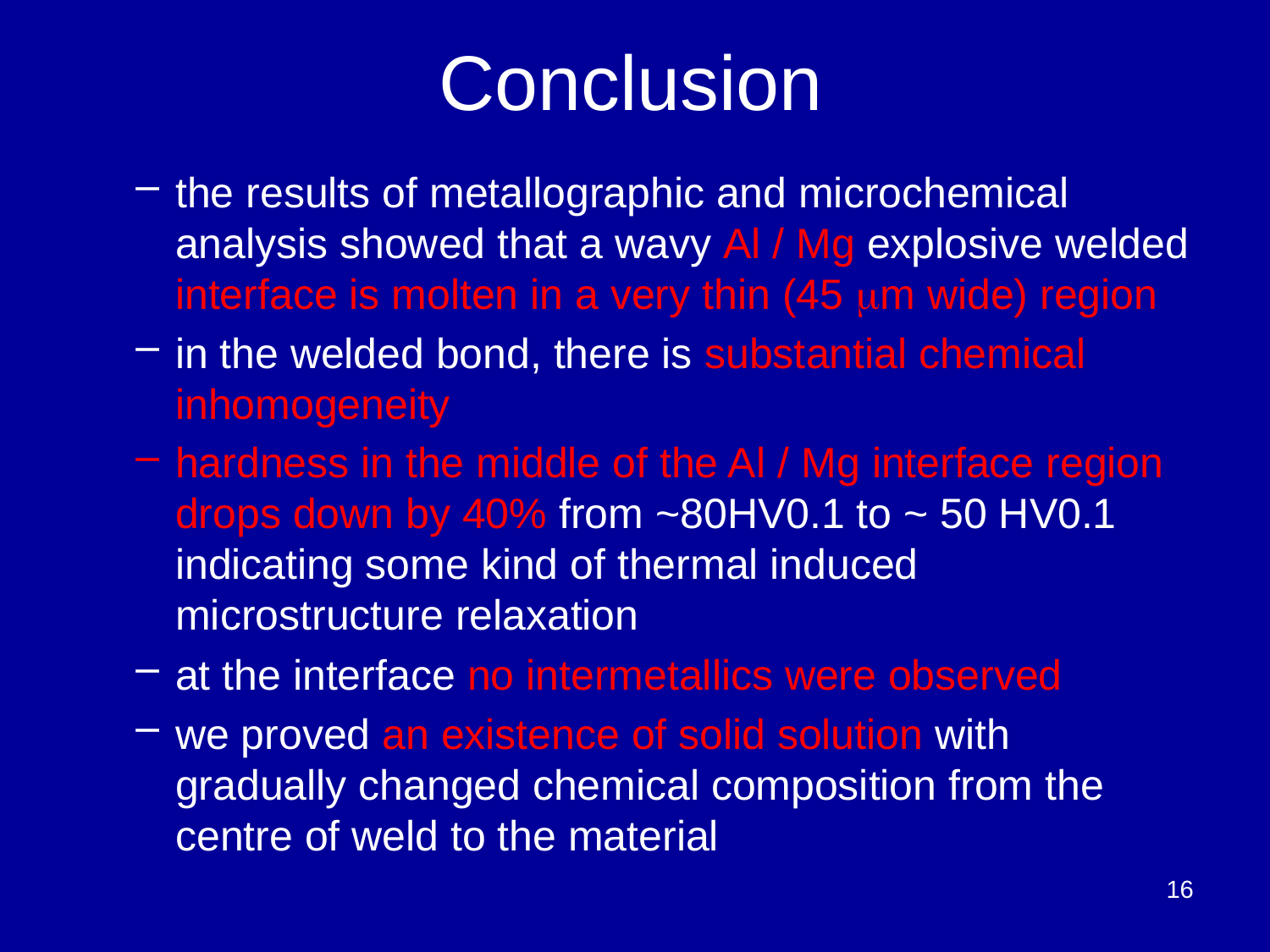

# Conclusion
the results of metallographic and microchemical analysis showed that a wavy Al / Mg explosive welded interface is molten in a very thin (45 μm wide) region
in the welded bond, there is substantial chemical inhomogeneity
hardness in the middle of the Al / Mg interface region drops down by 40% from ~80HV0.1 to ~ 50 HV0.1 indicating some kind of thermal induced microstructure relaxation
at the interface no intermetallics were observed
we proved an existence of solid solution with gradually changed chemical composition from the centre of weld to the material
16